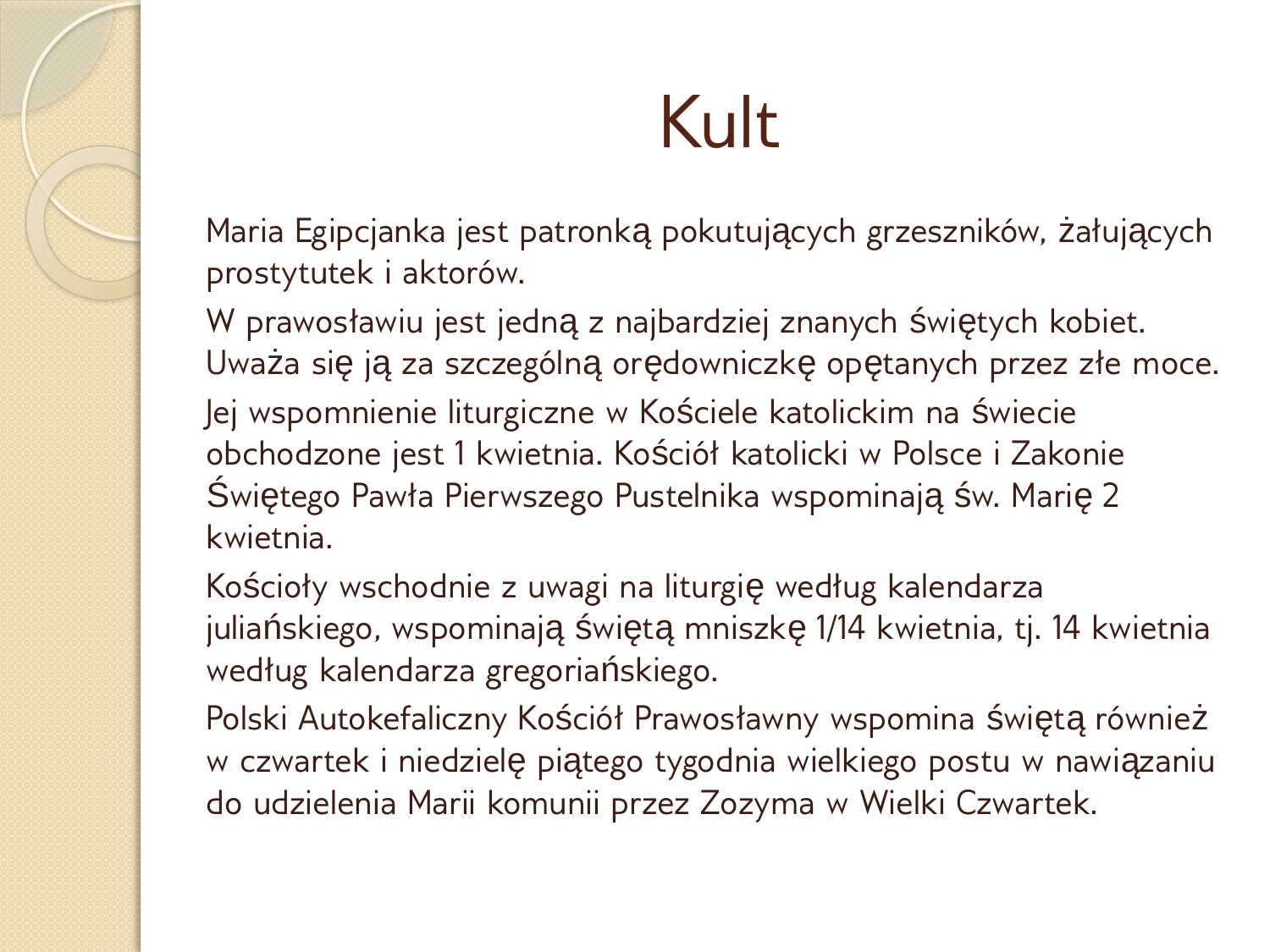

# Kult
	Maria Egipcjanka jest patronką pokutujących grzeszników, żałujących prostytutek i aktorów.
	W prawosławiu jest jedną z najbardziej znanych świętych kobiet. Uważa się ją za szczególną orędowniczkę opętanych przez złe moce.
	Jej wspomnienie liturgiczne w Kościele katolickim na świecie obchodzone jest 1 kwietnia. Kościół katolicki w Polsce i Zakonie Świętego Pawła Pierwszego Pustelnika wspominają św. Marię 2 kwietnia.
	Kościoły wschodnie z uwagi na liturgię według kalendarza juliańskiego, wspominają świętą mniszkę 1/14 kwietnia, tj. 14 kwietnia według kalendarza gregoriańskiego.
	Polski Autokefaliczny Kościół Prawosławny wspomina świętą również w czwartek i niedzielę piątego tygodnia wielkiego postu w nawiązaniu do udzielenia Marii komunii przez Zozyma w Wielki Czwartek.